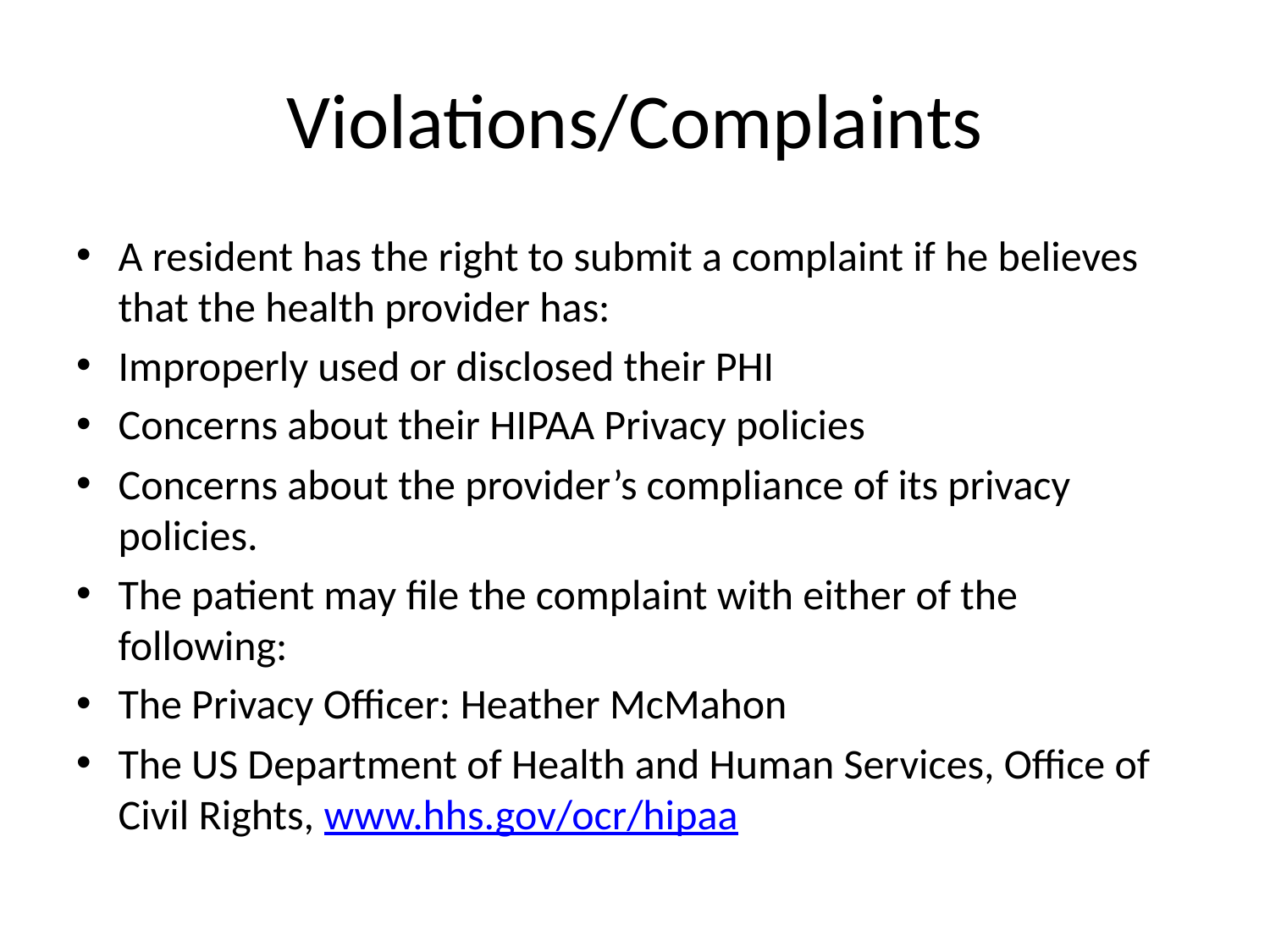

# Violations/Complaints
A resident has the right to submit a complaint if he believes that the health provider has:
Improperly used or disclosed their PHI
Concerns about their HIPAA Privacy policies
Concerns about the provider’s compliance of its privacy policies.
The patient may file the complaint with either of the following:
The Privacy Officer: Heather McMahon
The US Department of Health and Human Services, Office of Civil Rights, www.hhs.gov/ocr/hipaa